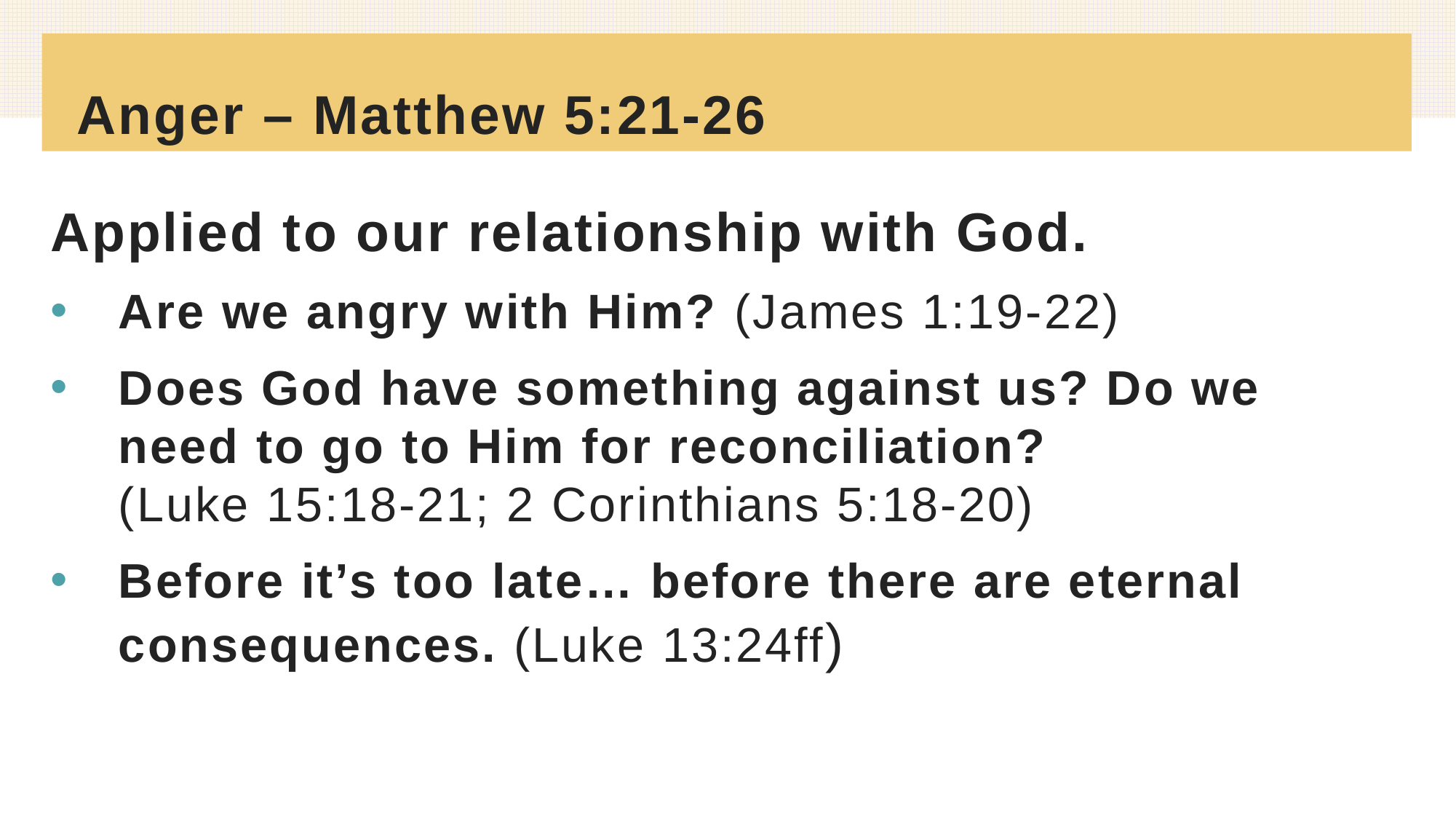

# Anger – Matthew 5:21-26
Applied to our relationship with God.
Are we angry with Him? (James 1:19-22)
Does God have something against us? Do we need to go to Him for reconciliation?
(Luke 15:18-21; 2 Corinthians 5:18-20)
Before it’s too late… before there are eternal consequences. (Luke 13:24ff)